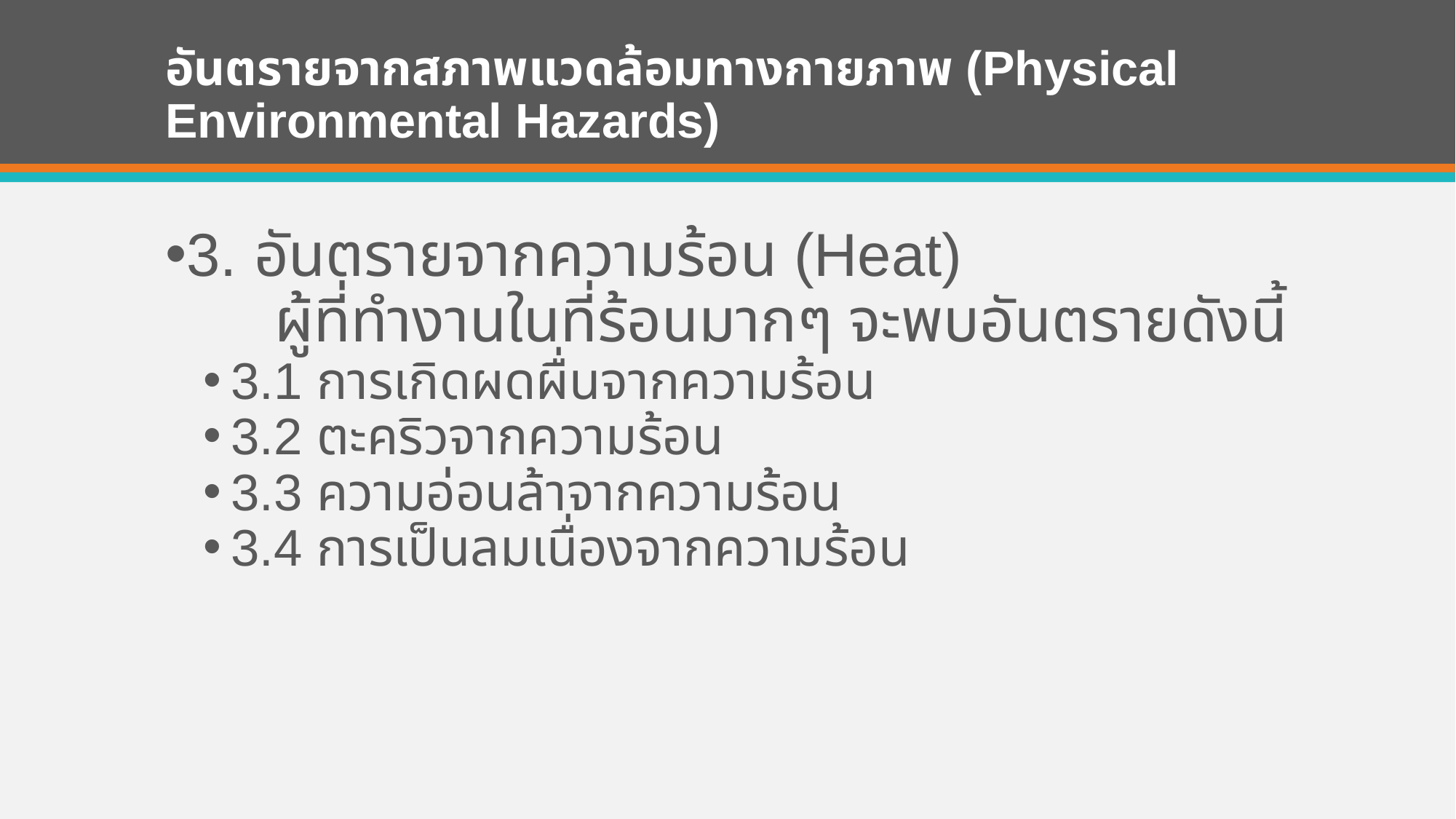

# อันตรายจากสภาพแวดล้อมทางกายภาพ (Physical Environmental Hazards)
3. อันตรายจากความร้อน (Heat)
	ผู้ที่ทำงานในที่ร้อนมากๆ จะพบอันตรายดังนี้
3.1 การเกิดผดผื่นจากความร้อน
3.2 ตะคริวจากความร้อน
3.3 ความอ่อนล้าจากความร้อน
3.4 การเป็นลมเนื่องจากความร้อน